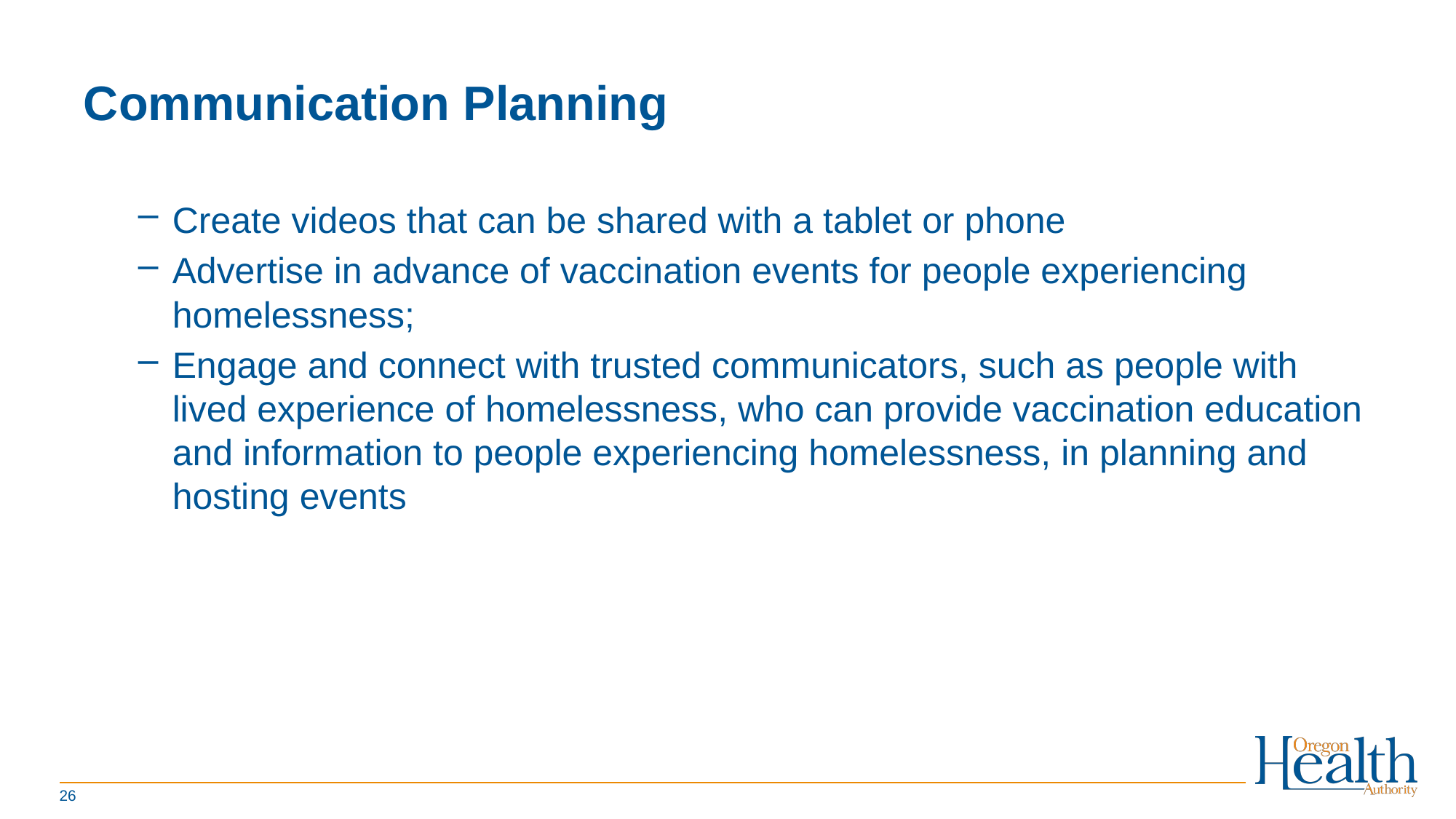

# Communication Planning
Create videos that can be shared with a tablet or phone
Advertise in advance of vaccination events for people experiencing homelessness;
Engage and connect with trusted communicators, such as people with lived experience of homelessness, who can provide vaccination education and information to people experiencing homelessness, in planning and hosting events

26